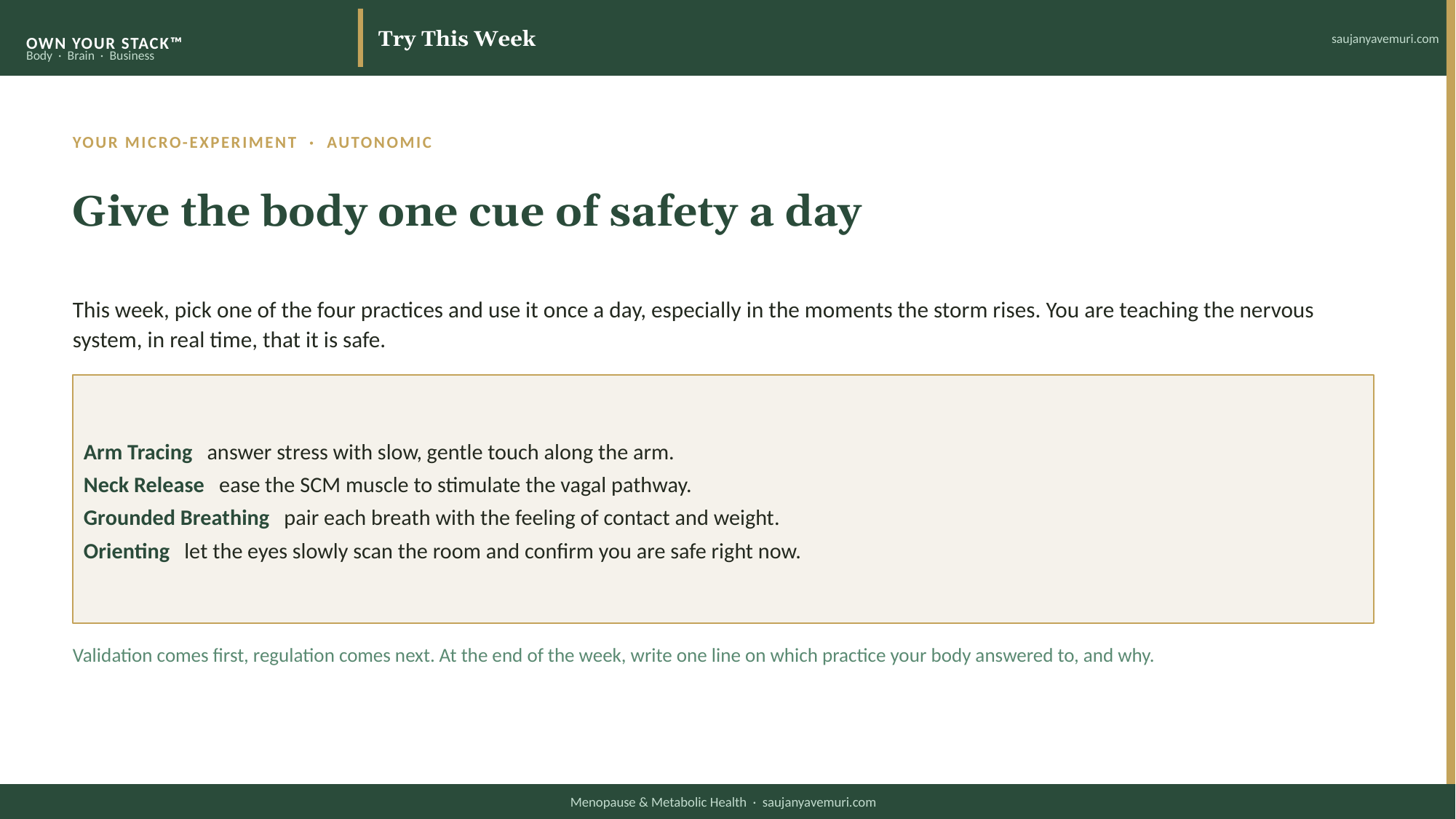

Try This Week
saujanyavemuri.com

OWN YOUR STACK™

Body  ·  Brain  ·  Business
YOUR MICRO-EXPERIMENT  ·  AUTONOMIC
Give the body one cue of safety a day
This week, pick one of the four practices and use it once a day, especially in the moments the storm rises. You are teaching the nervous system, in real time, that it is safe.
Arm Tracing   answer stress with slow, gentle touch along the arm.
Neck Release   ease the SCM muscle to stimulate the vagal pathway.
Grounded Breathing   pair each breath with the feeling of contact and weight.
Orienting   let the eyes slowly scan the room and confirm you are safe right now.
Validation comes first, regulation comes next. At the end of the week, write one line on which practice your body answered to, and why.

Menopause & Metabolic Health  ·  saujanyavemuri.com